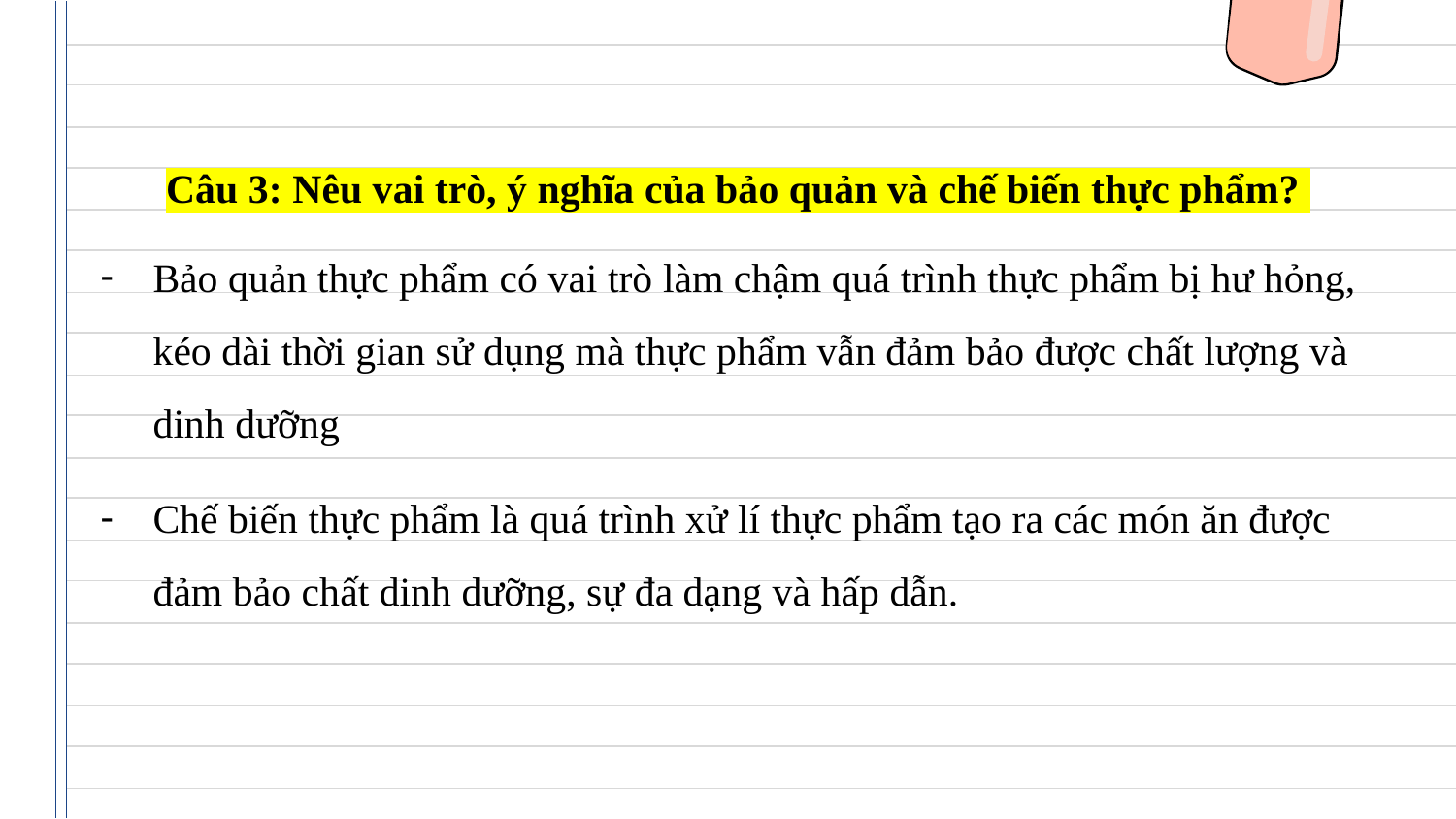

Câu 3: Nêu vai trò, ý nghĩa của bảo quản và chế biến thực phẩm?
Bảo quản thực phẩm có vai trò làm chậm quá trình thực phẩm bị hư hỏng, kéo dài thời gian sử dụng mà thực phẩm vẫn đảm bảo được chất lượng và dinh dưỡng
Chế biến thực phẩm là quá trình xử lí thực phẩm tạo ra các món ăn được đảm bảo chất dinh dưỡng, sự đa dạng và hấp dẫn.